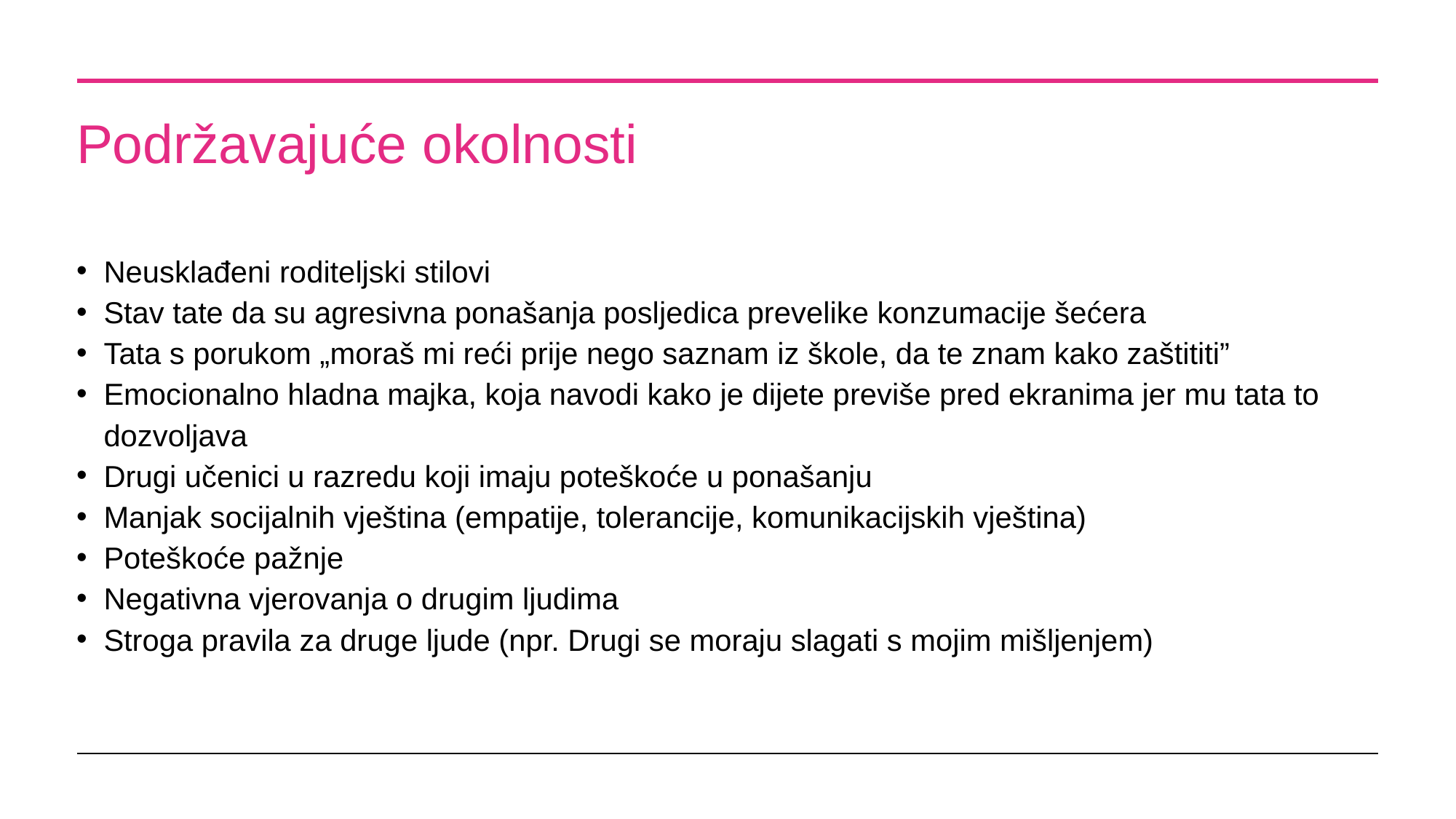

# Podržavajuće okolnosti
Neusklađeni roditeljski stilovi
Stav tate da su agresivna ponašanja posljedica prevelike konzumacije šećera
Tata s porukom „moraš mi reći prije nego saznam iz škole, da te znam kako zaštititi”
Emocionalno hladna majka, koja navodi kako je dijete previše pred ekranima jer mu tata to dozvoljava
Drugi učenici u razredu koji imaju poteškoće u ponašanju
Manjak socijalnih vještina (empatije, tolerancije, komunikacijskih vještina)
Poteškoće pažnje
Negativna vjerovanja o drugim ljudima
Stroga pravila za druge ljude (npr. Drugi se moraju slagati s mojim mišljenjem)